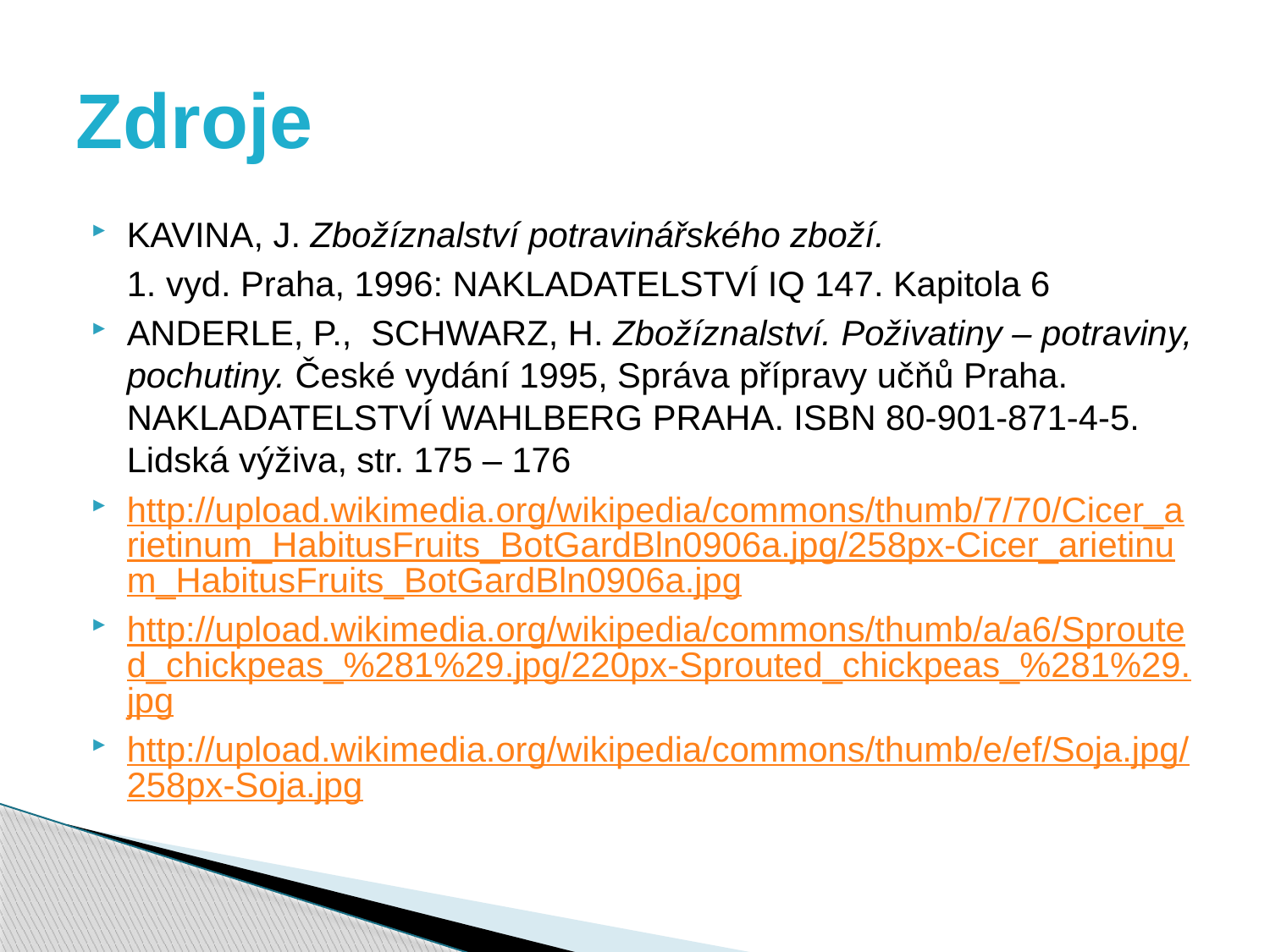

# Zdroje
KAVINA, J. Zbožíznalství potravinářského zboží.
	1. vyd. Praha, 1996: NAKLADATELSTVÍ IQ 147. Kapitola 6
ANDERLE, P.,  SCHWARZ, H. Zbožíznalství. Poživatiny – potraviny, pochutiny. České vydání 1995, Správa přípravy učňů Praha. NAKLADATELSTVÍ WAHLBERG PRAHA. ISBN 80-901-871-4-5. Lidská výživa, str. 175 – 176
http://upload.wikimedia.org/wikipedia/commons/thumb/7/70/Cicer_arietinum_HabitusFruits_BotGardBln0906a.jpg/258px-Cicer_arietinum_HabitusFruits_BotGardBln0906a.jpg
http://upload.wikimedia.org/wikipedia/commons/thumb/a/a6/Sprouted_chickpeas_%281%29.jpg/220px-Sprouted_chickpeas_%281%29.jpg
http://upload.wikimedia.org/wikipedia/commons/thumb/e/ef/Soja.jpg/258px-Soja.jpg